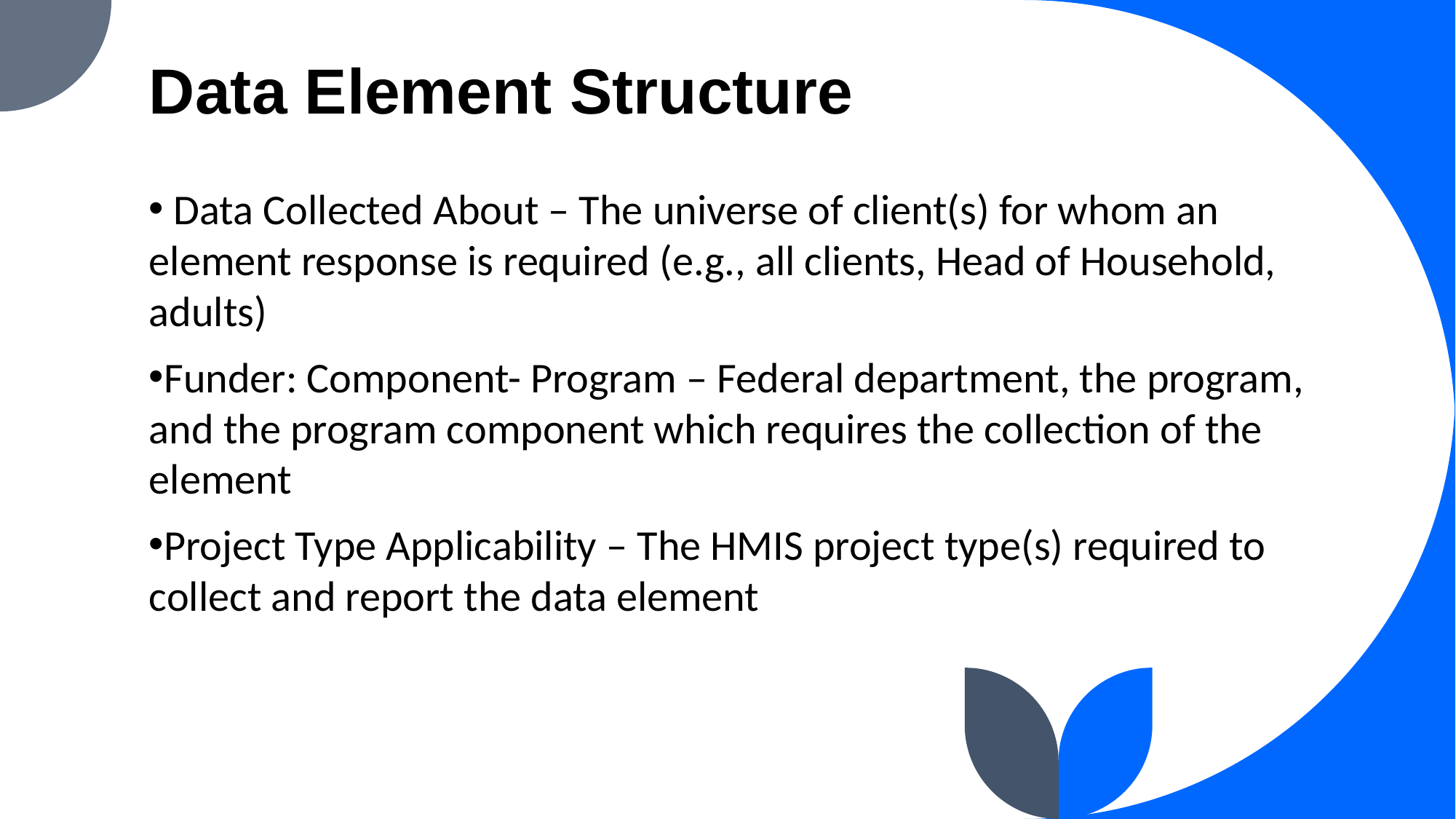

# Data Element Structure
 Data Collected About – The universe of client(s) for whom an element response is required (e.g., all clients, Head of Household, adults)
Funder: Component- Program – Federal department, the program, and the program component which requires the collection of the element
Project Type Applicability – The HMIS project type(s) required to collect and report the data element